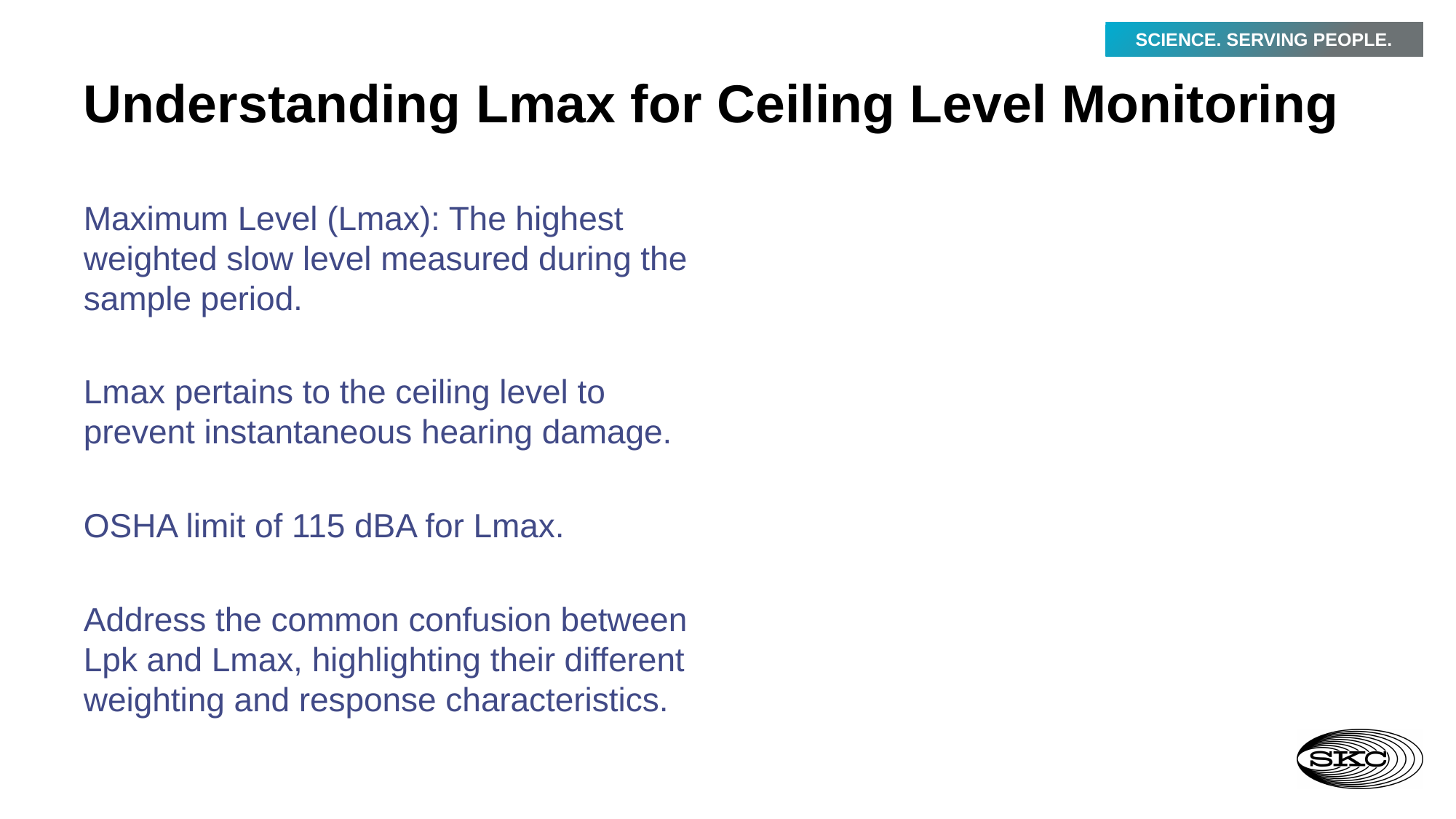

# Understanding Lmax for Ceiling Level Monitoring
Maximum Level (Lmax): The highest weighted slow level measured during the sample period.

Lmax pertains to the ceiling level to prevent instantaneous hearing damage.

OSHA limit of 115 dBA for Lmax.

Address the common confusion between Lpk and Lmax, highlighting their different weighting and response characteristics.